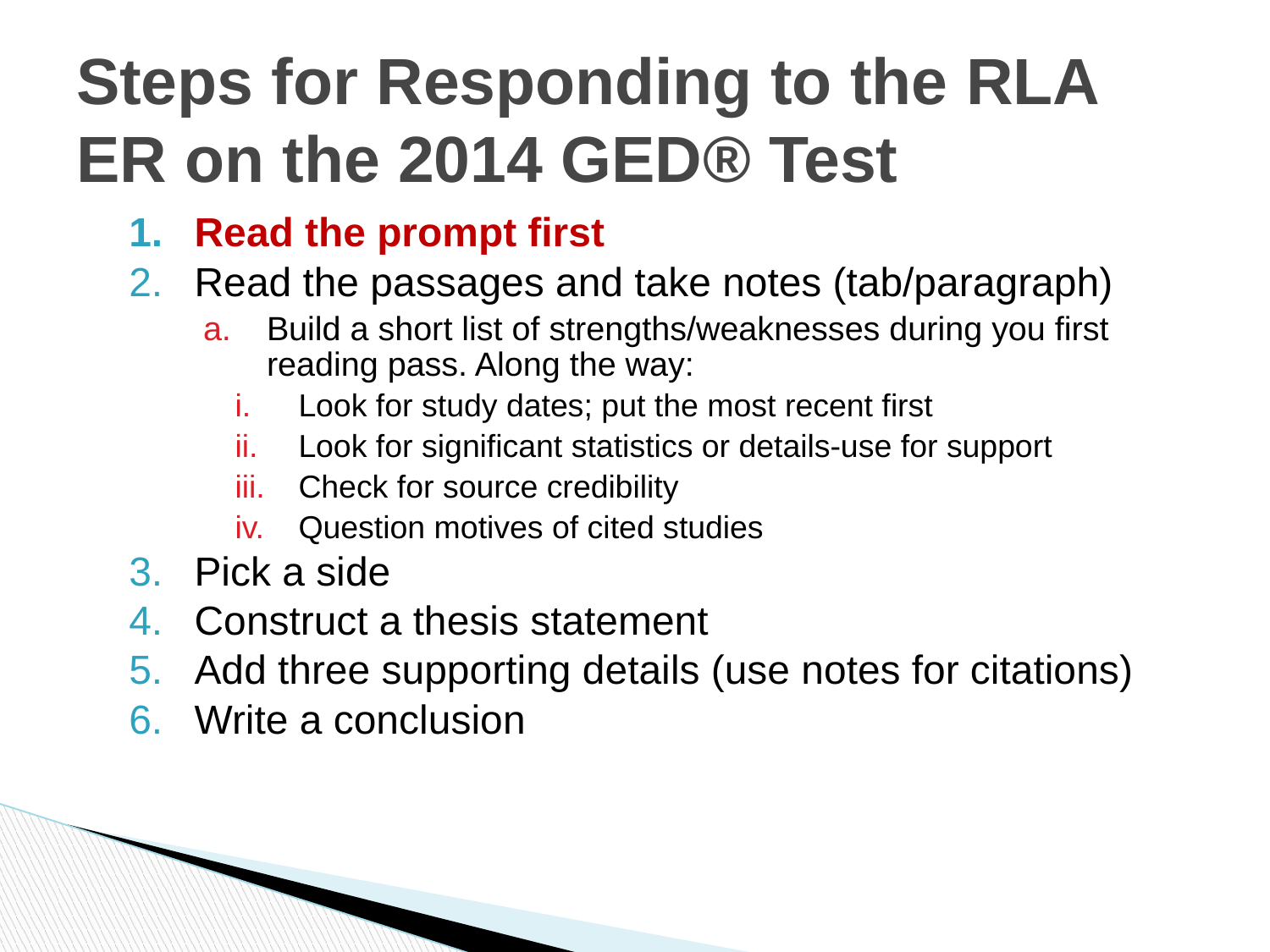

# Steps for Responding to the RLA ER on the 2014 GED® Test
Read the prompt first
Read the passages and take notes (tab/paragraph)
Build a short list of strengths/weaknesses during you first reading pass. Along the way:
Look for study dates; put the most recent first
Look for significant statistics or details-use for support
Check for source credibility
Question motives of cited studies
Pick a side
Construct a thesis statement
Add three supporting details (use notes for citations)
Write a conclusion